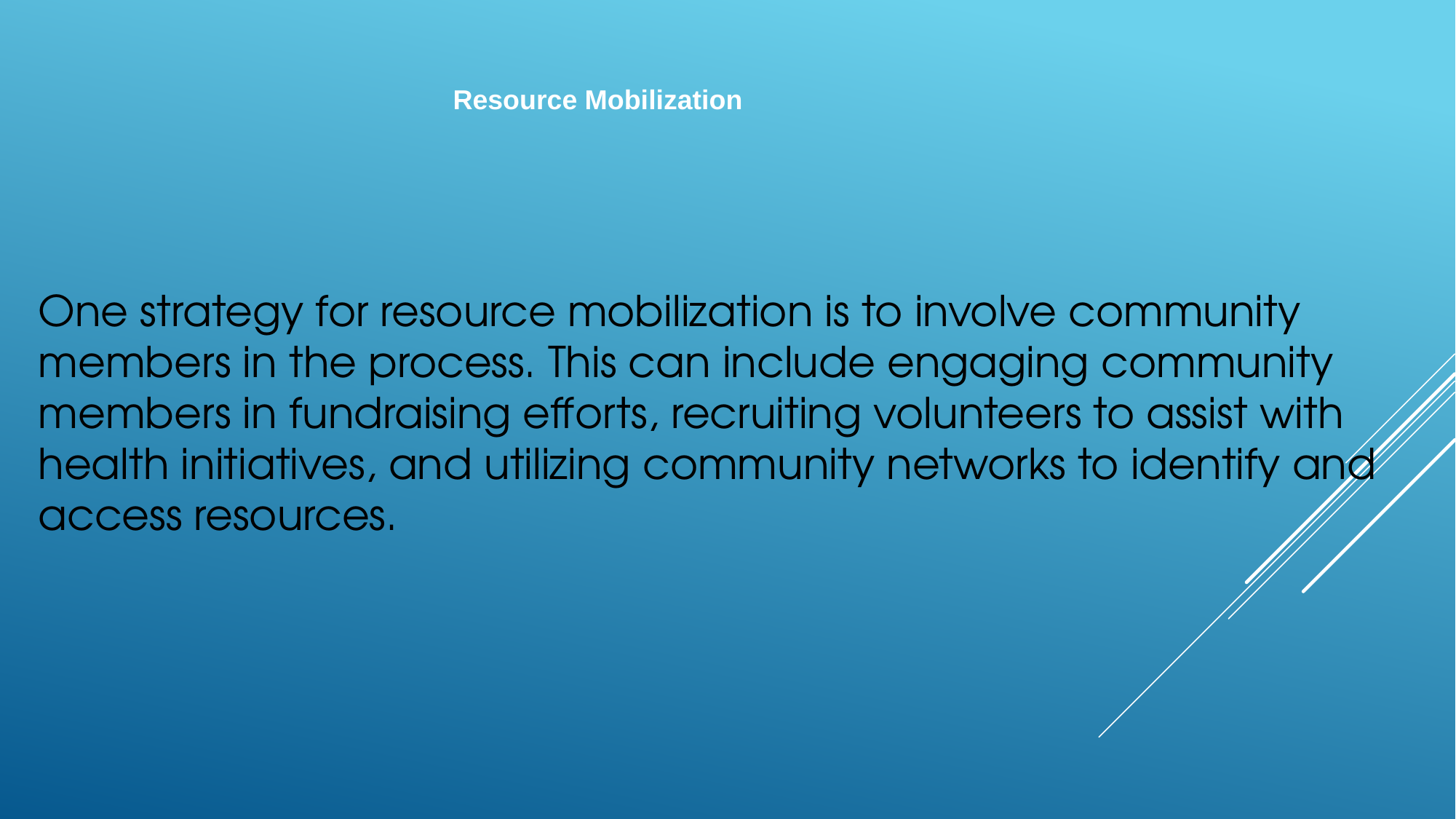

Resource Mobilization

One strategy for resource mobilization is to involve community members in the process. This can include engaging community members in fundraising efforts, recruiting volunteers to assist with health initiatives, and utilizing community networks to identify and access resources.